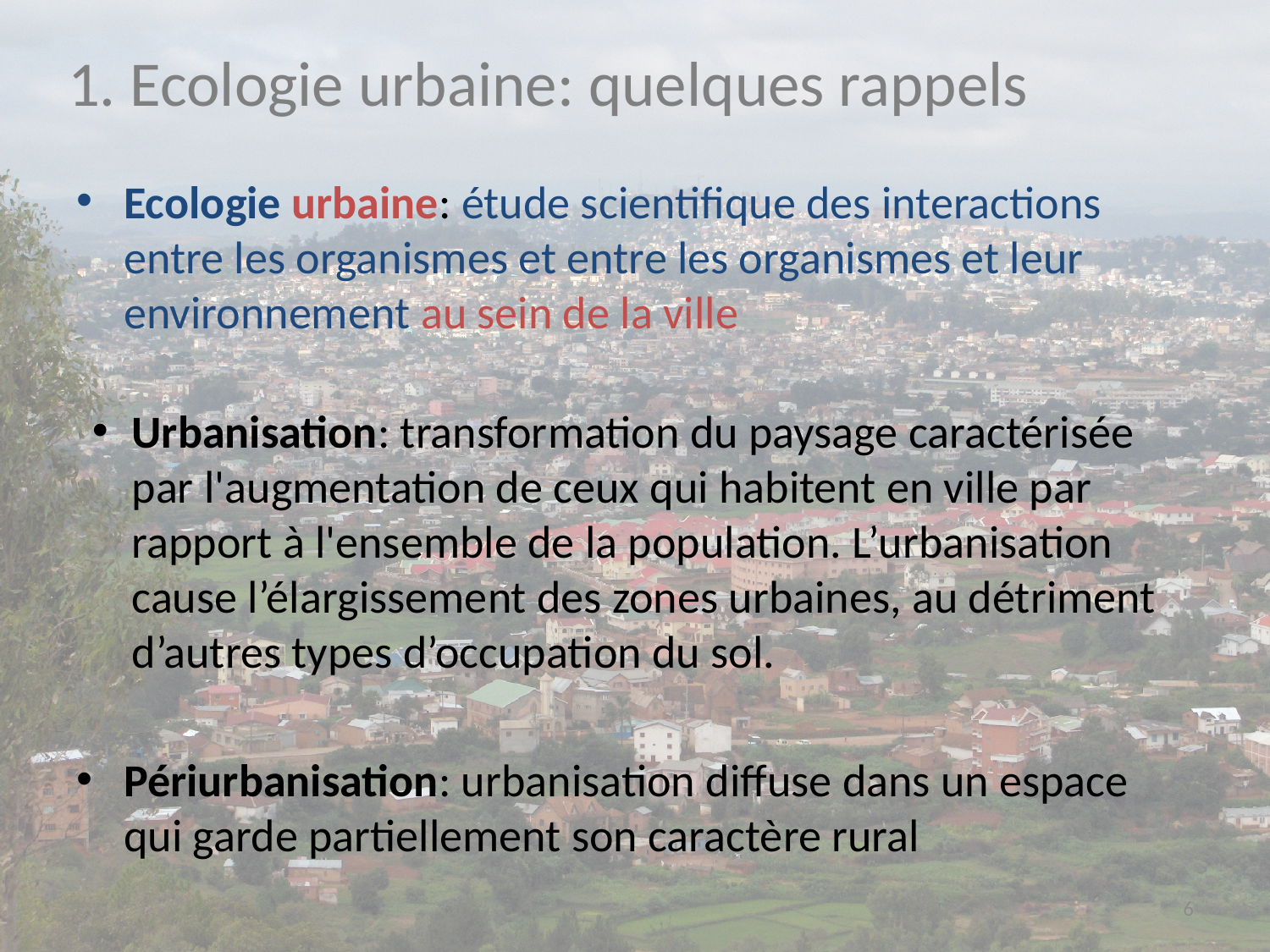

1. Ecologie urbaine: quelques rappels
#
Ecologie urbaine: étude scientifique des interactions entre les organismes et entre les organismes et leur environnement au sein de la ville

Urbanisation: transformation du paysage caractérisée par l'augmentation de ceux qui habitent en ville par rapport à l'ensemble de la population. L’urbanisation cause l’élargissement des zones urbaines, au détriment d’autres types d’occupation du sol.

Périurbanisation: urbanisation diffuse dans un espace qui garde partiellement son caractère rural
6